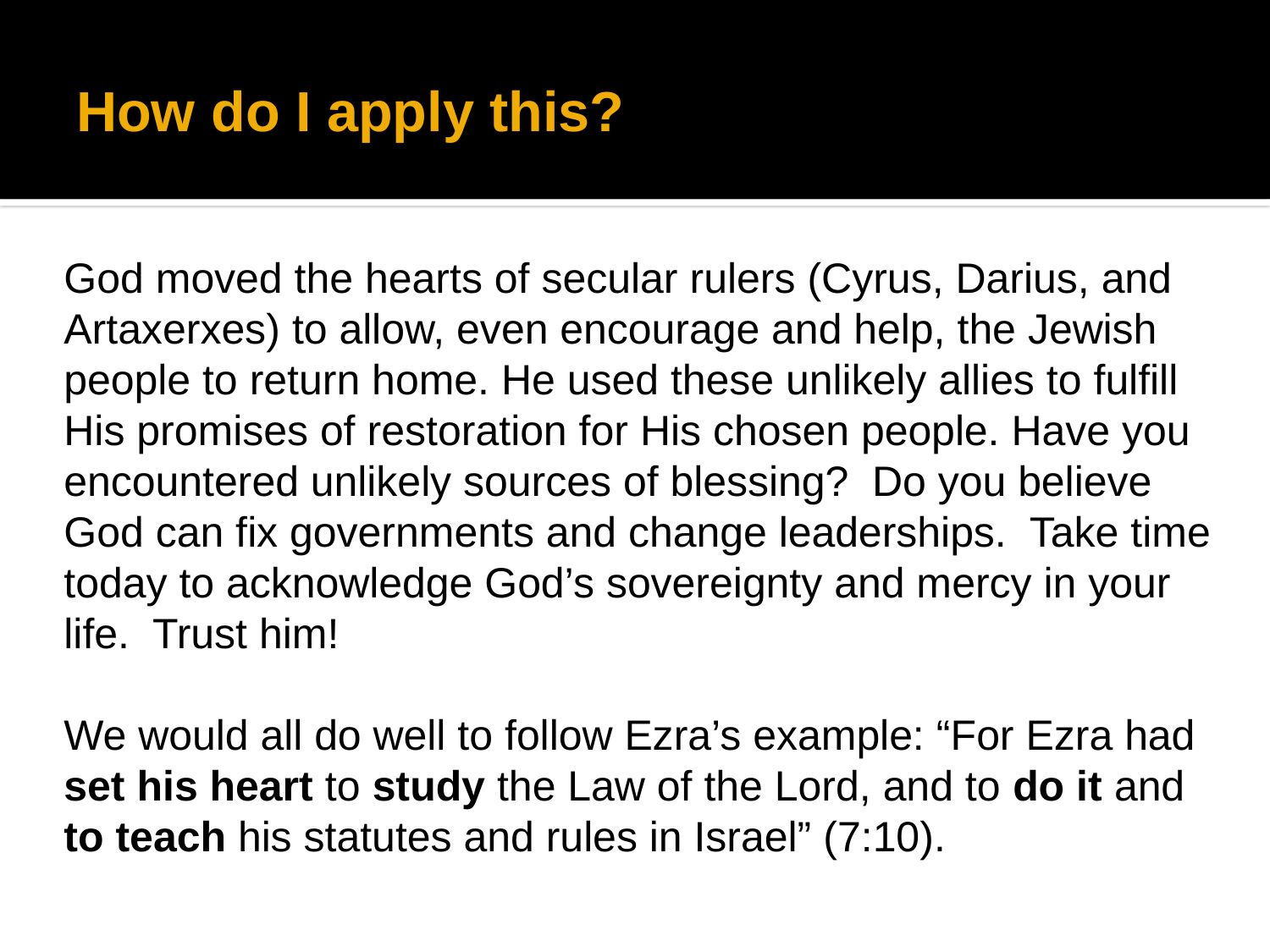

# How do I apply this?
God moved the hearts of secular rulers (Cyrus, Darius, and Artaxerxes) to allow, even encourage and help, the Jewish people to return home. He used these unlikely allies to fulfill His promises of restoration for His chosen people. Have you encountered unlikely sources of blessing?  Do you believe God can fix governments and change leaderships.  Take time today to acknowledge God’s sovereignty and mercy in your life.  Trust him!

We would all do well to follow Ezra’s example: “For Ezra had set his heart to study the Law of the Lord, and to do it and to teach his statutes and rules in Israel” (7:10).